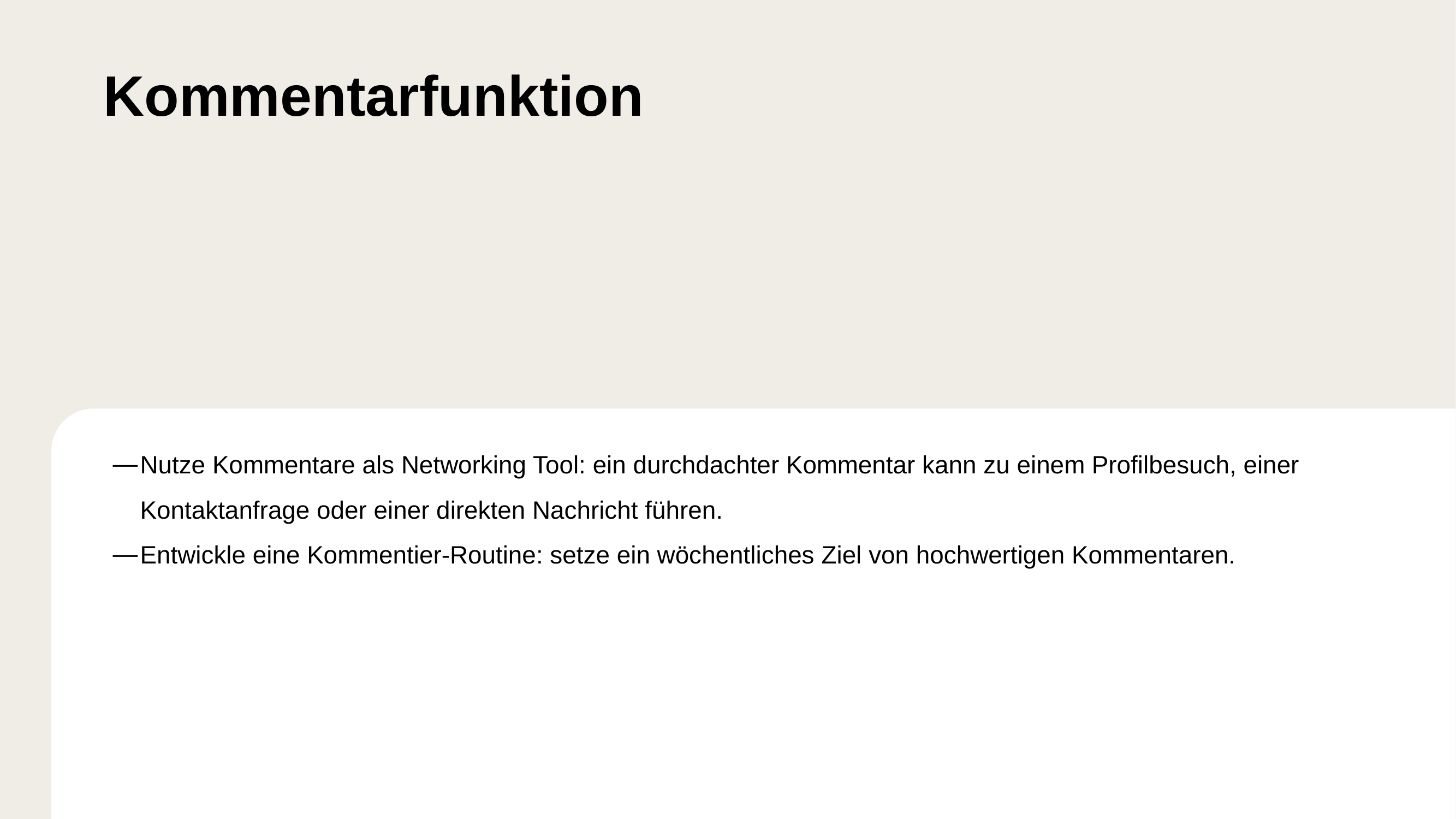

Kommentarfunktion

Nutze Kommentare als Networking Tool: ein durchdachter Kommentar kann zu einem Profilbesuch, einer Kontaktanfrage oder einer direkten Nachricht führen.
Entwickle eine Kommentier-Routine: setze ein wöchentliches Ziel von hochwertigen Kommentaren.